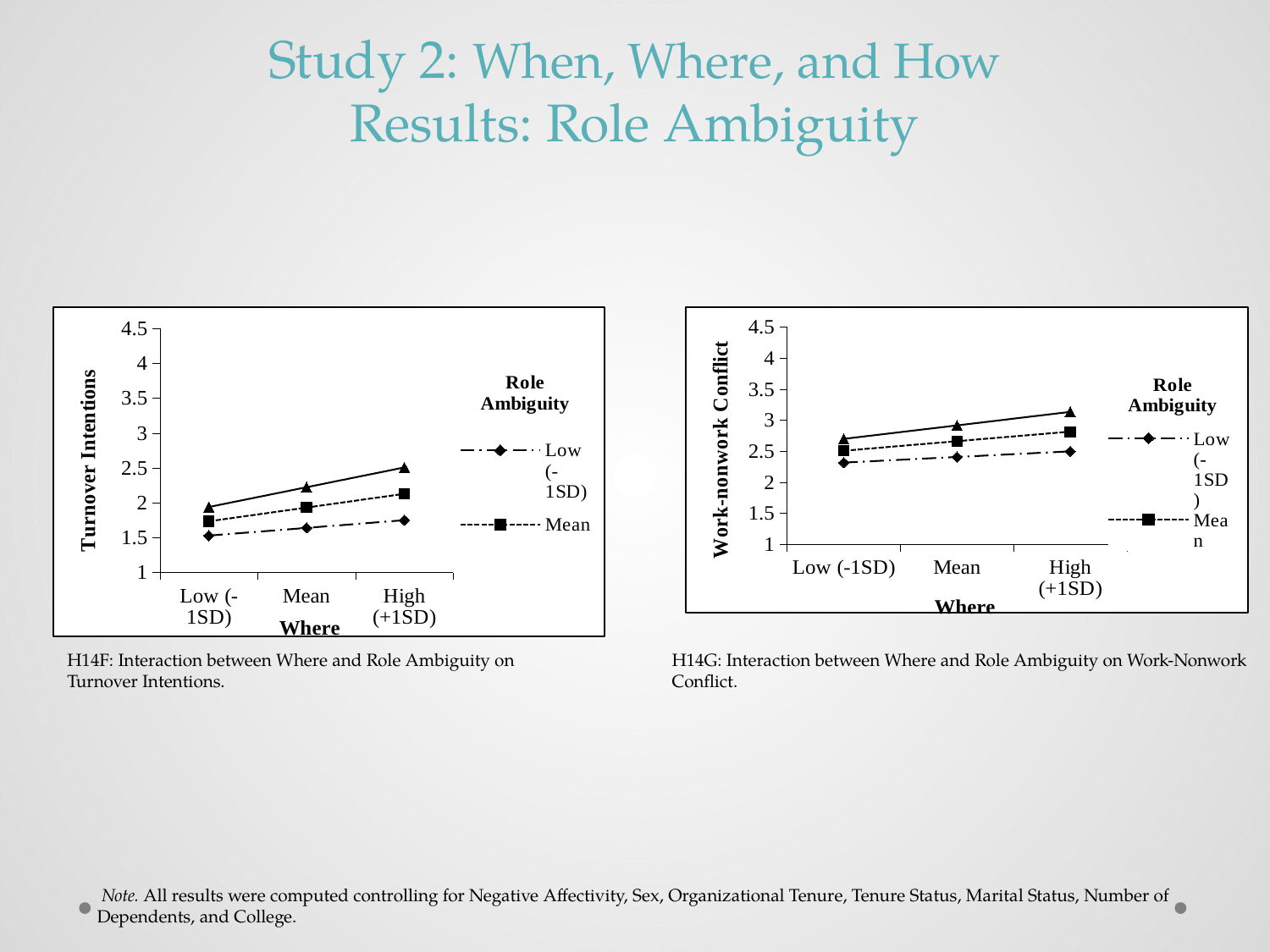

Study 2: When, Where, and How
Results: Role Ambiguity

### Chart

| Category | Low (-1SD) | Mean  | High (+1SD) |
|---|---|---|---|
| Low (-1SD) | 1.5297999999999994 | 1.7348999999999994 | 1.9400000000000004 |
| Mean | 1.6404560000000001 | 1.9321880000000002 | 2.2239200000000006 |
| High (+1SD) | 1.751112 | 2.1294759999999986 | 2.50784 |

### Chart

| Category | Low (-1SD) | Mean  | High (+1SD) |
|---|---|---|---|
| Low (-1SD) | 2.3157999999999994 | 2.5069000000000004 | 2.6980000000000004 |
| Mean | 2.4064879999999995 | 2.660924000000001 | 2.915359999999999 |
| High (+1SD) | 2.4971760000000005 | 2.814947999999999 | 3.132719999999999 |
H14F: Interaction between Where and Role Ambiguity on Turnover Intentions.
H14G: Interaction between Where and Role Ambiguity on Work-Nonwork Conflict.
 Note. All results were computed controlling for Negative Affectivity, Sex, Organizational Tenure, Tenure Status, Marital Status, Number of Dependents, and College.